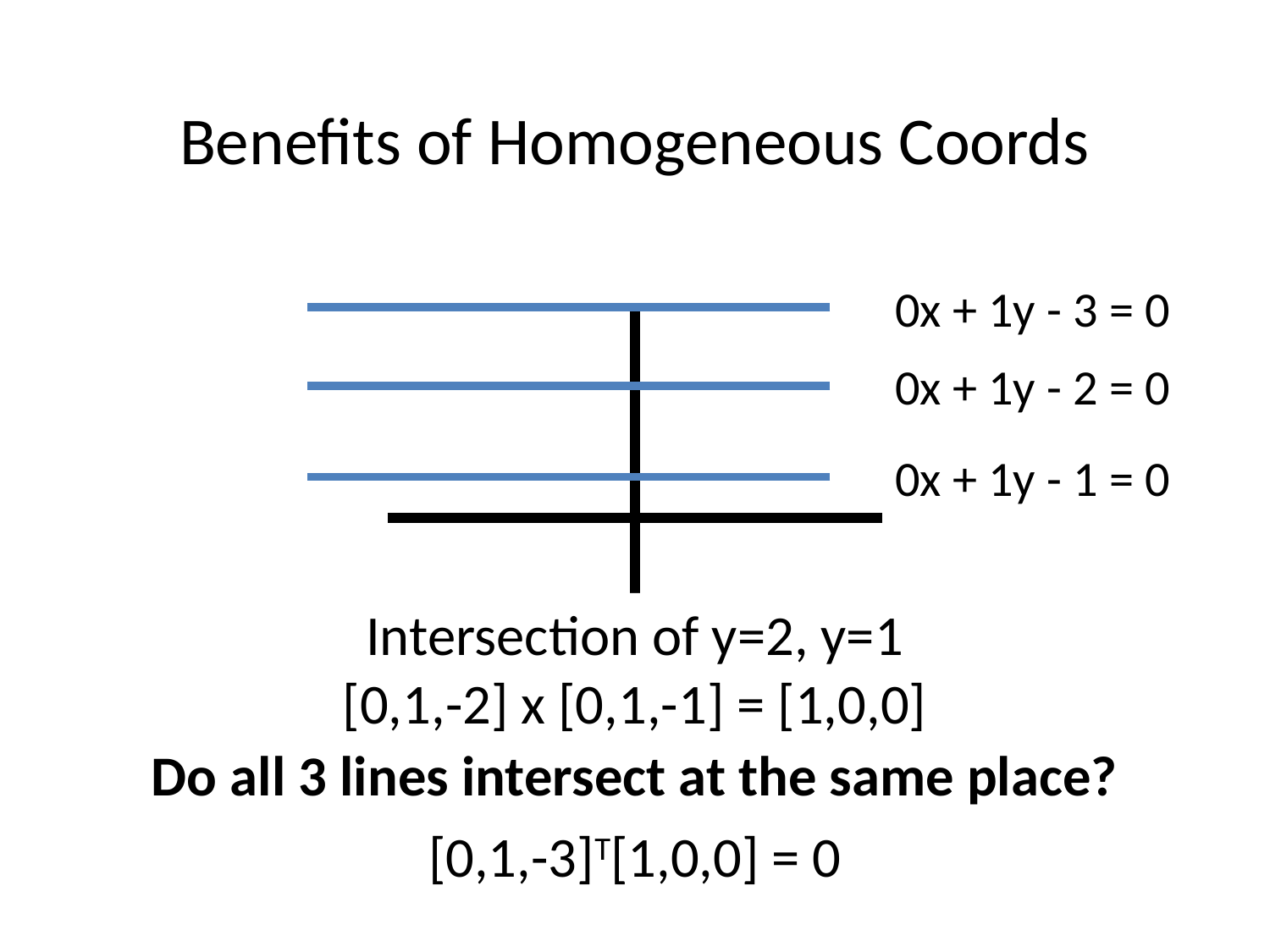

# Benefits of Homogeneous Coords
0x + 1y - 3 = 0
0x + 1y - 2 = 0
0x + 1y - 1 = 0
Intersection of y=2, y=1
[0,1,-2] x [0,1,-1] = [1,0,0]
Do all 3 lines intersect at the same place?
[0,1,-3]T[1,0,0] = 0